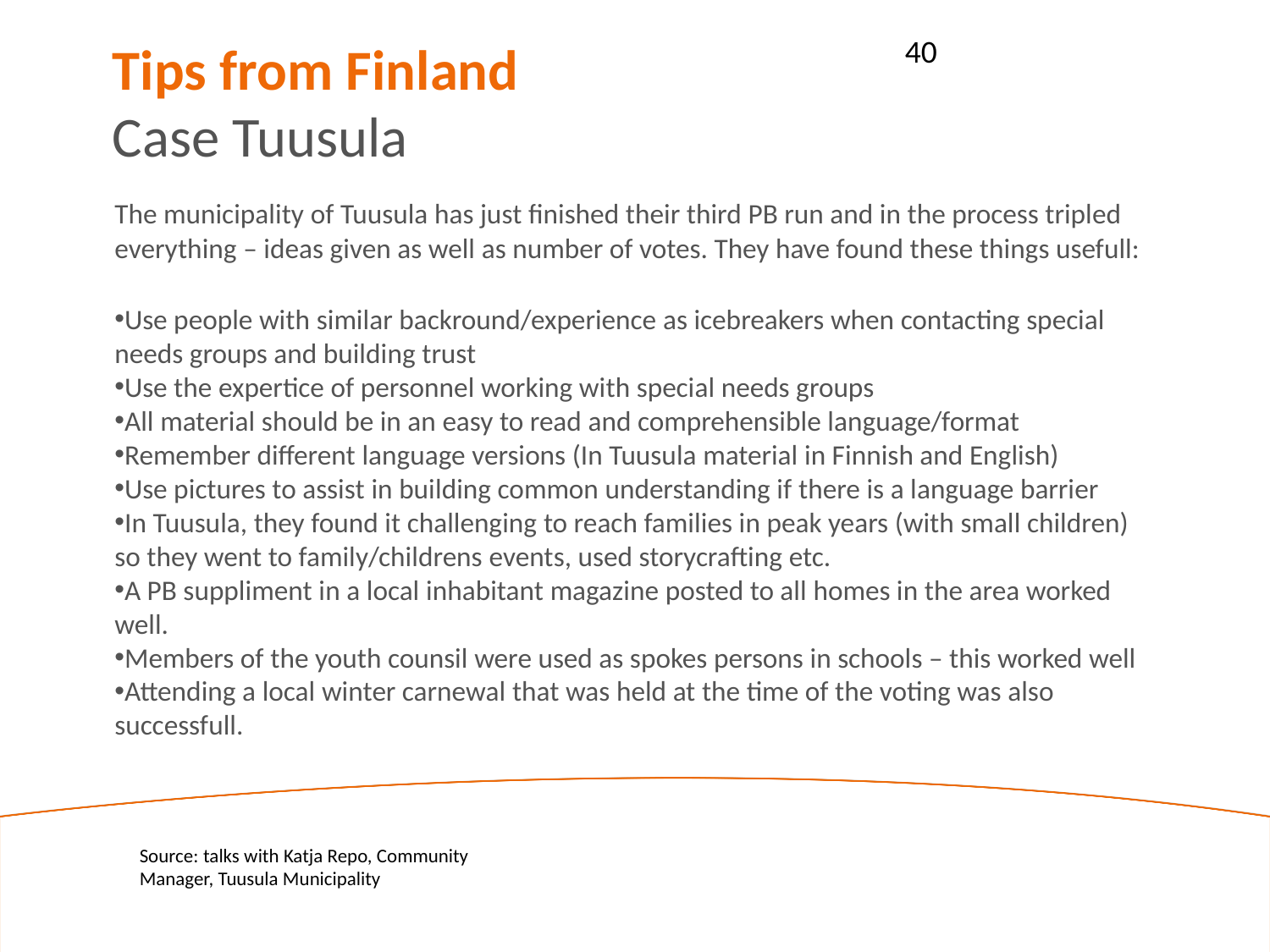

40
Tips from Finland

Case Tuusula
The municipality of Tuusula has just finished their third PB run and in the process tripled everything – ideas given as well as number of votes. They have found these things usefull:

Use people with similar backround/experience as icebreakers when contacting special needs groups and building trust
Use the expertice of personnel working with special needs groups
All material should be in an easy to read and comprehensible language/format
Remember different language versions (In Tuusula material in Finnish and English)
Use pictures to assist in building common understanding if there is a language barrier
In Tuusula, they found it challenging to reach families in peak years (with small children) so they went to family/childrens events, used storycrafting etc.
A PB suppliment in a local inhabitant magazine posted to all homes in the area worked well.
Members of the youth counsil were used as spokes persons in schools – this worked well
Attending a local winter carnewal that was held at the time of the voting was also successfull.

Source: talks with Katja Repo, Community Manager, Tuusula Municipality